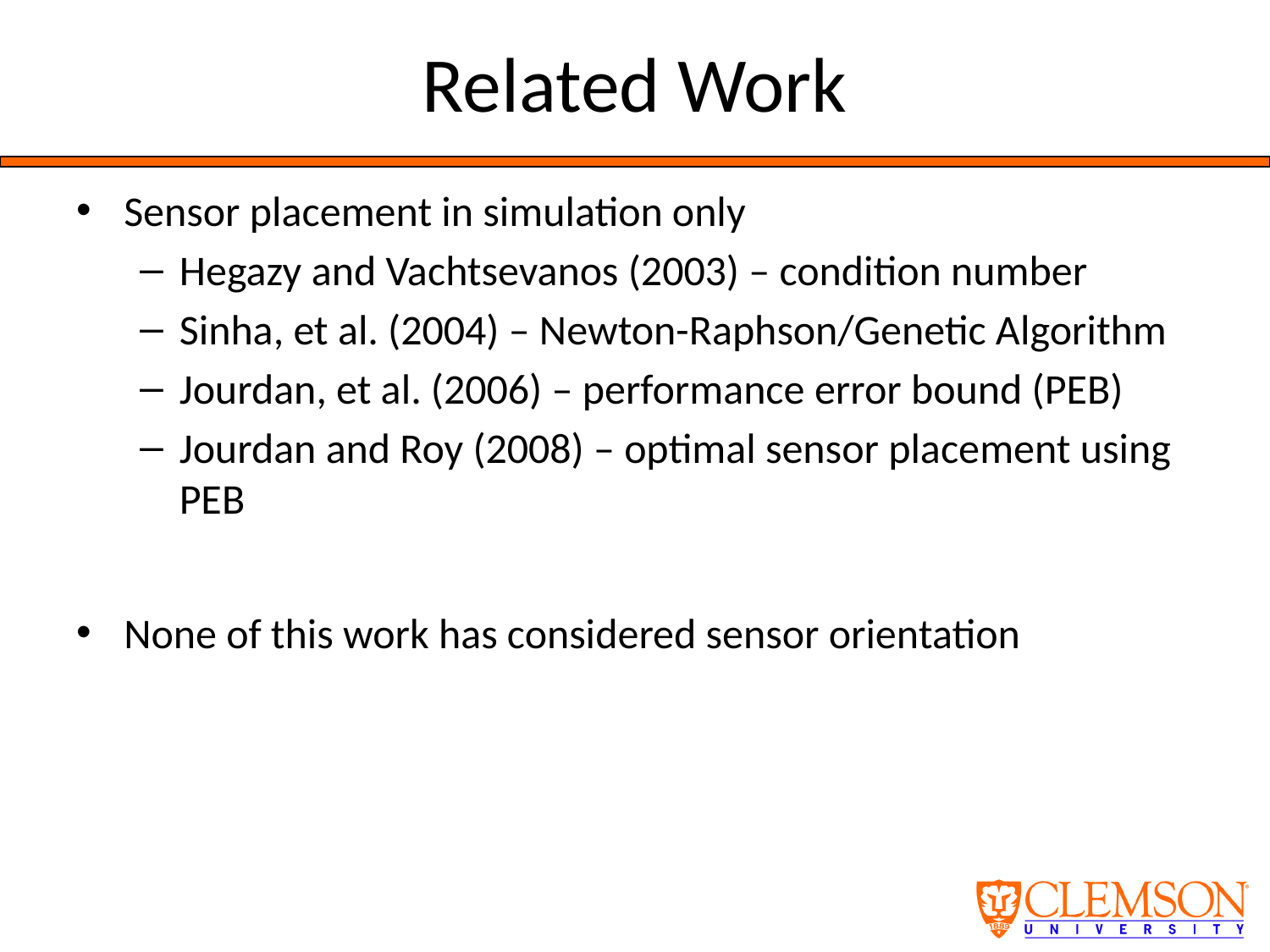

# Related Work
Sensor placement in simulation only
Hegazy and Vachtsevanos (2003) – condition number
Sinha, et al. (2004) – Newton-Raphson/Genetic Algorithm
Jourdan, et al. (2006) – performance error bound (PEB)
Jourdan and Roy (2008) – optimal sensor placement using PEB

None of this work has considered sensor orientation